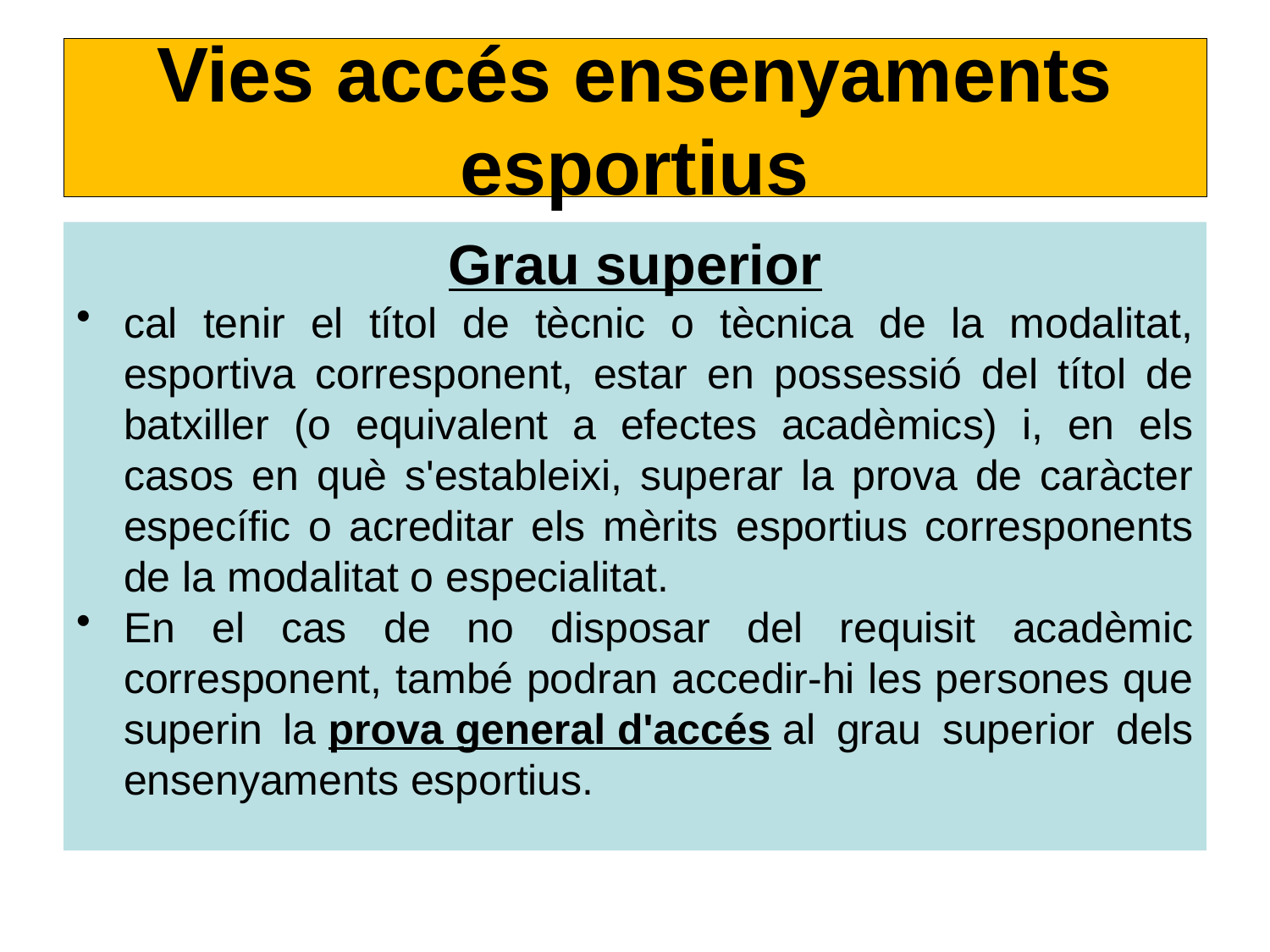

# Vies accés ensenyaments esportius
Grau superior
cal tenir el títol de tècnic o tècnica de la modalitat, esportiva corresponent, estar en possessió del títol de batxiller (o equivalent a efectes acadèmics) i, en els casos en què s'estableixi, superar la prova de caràcter específic o acreditar els mèrits esportius corresponents de la modalitat o especialitat.
En el cas de no disposar del requisit acadèmic corresponent, també podran accedir-hi les persones que superin la prova general d'accés al grau superior dels ensenyaments esportius.